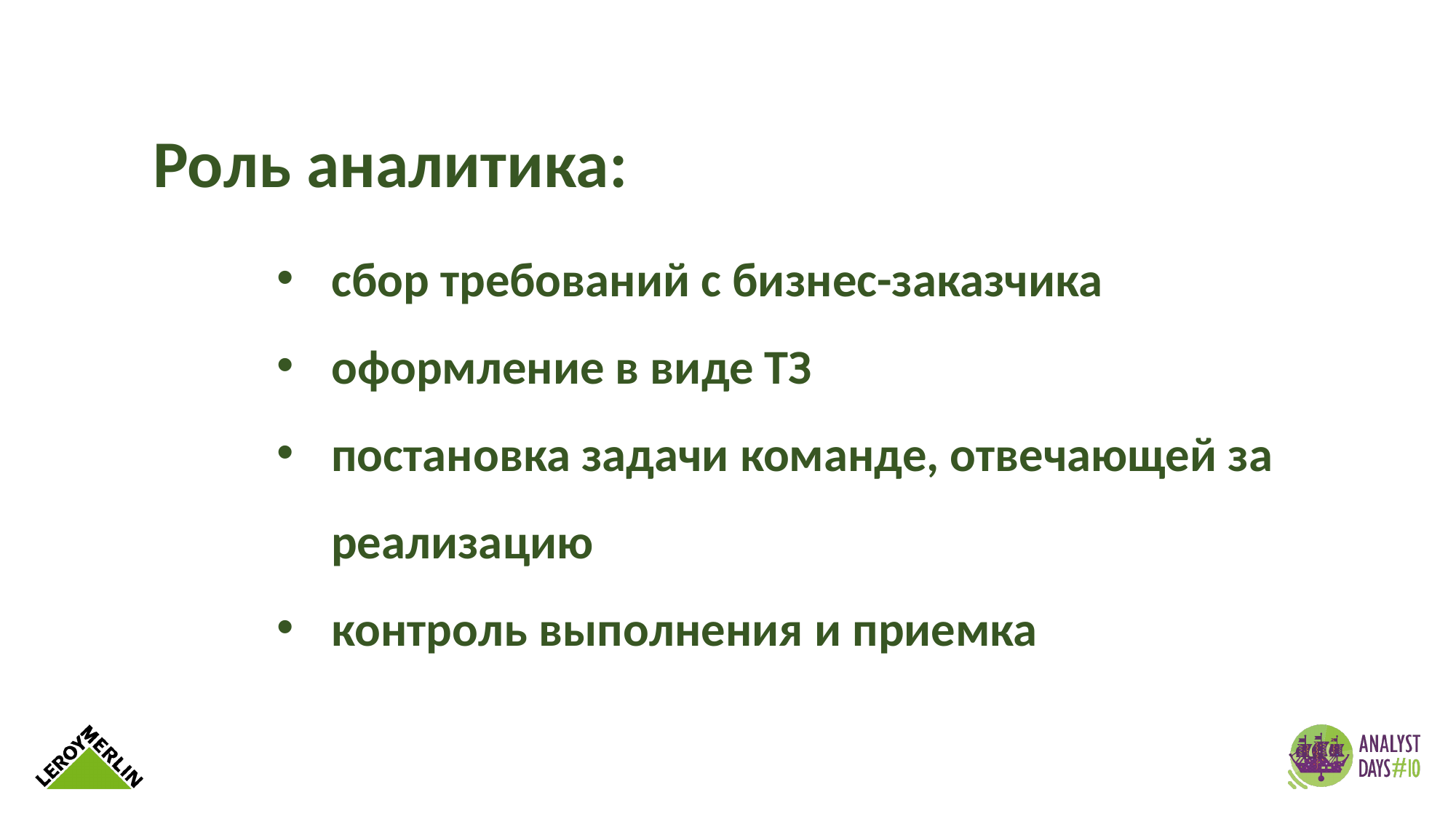

Роль аналитика:

сбор требований с бизнес-заказчика
оформление в виде ТЗ
постановка задачи команде, отвечающей за реализацию
контроль выполнения и приемка